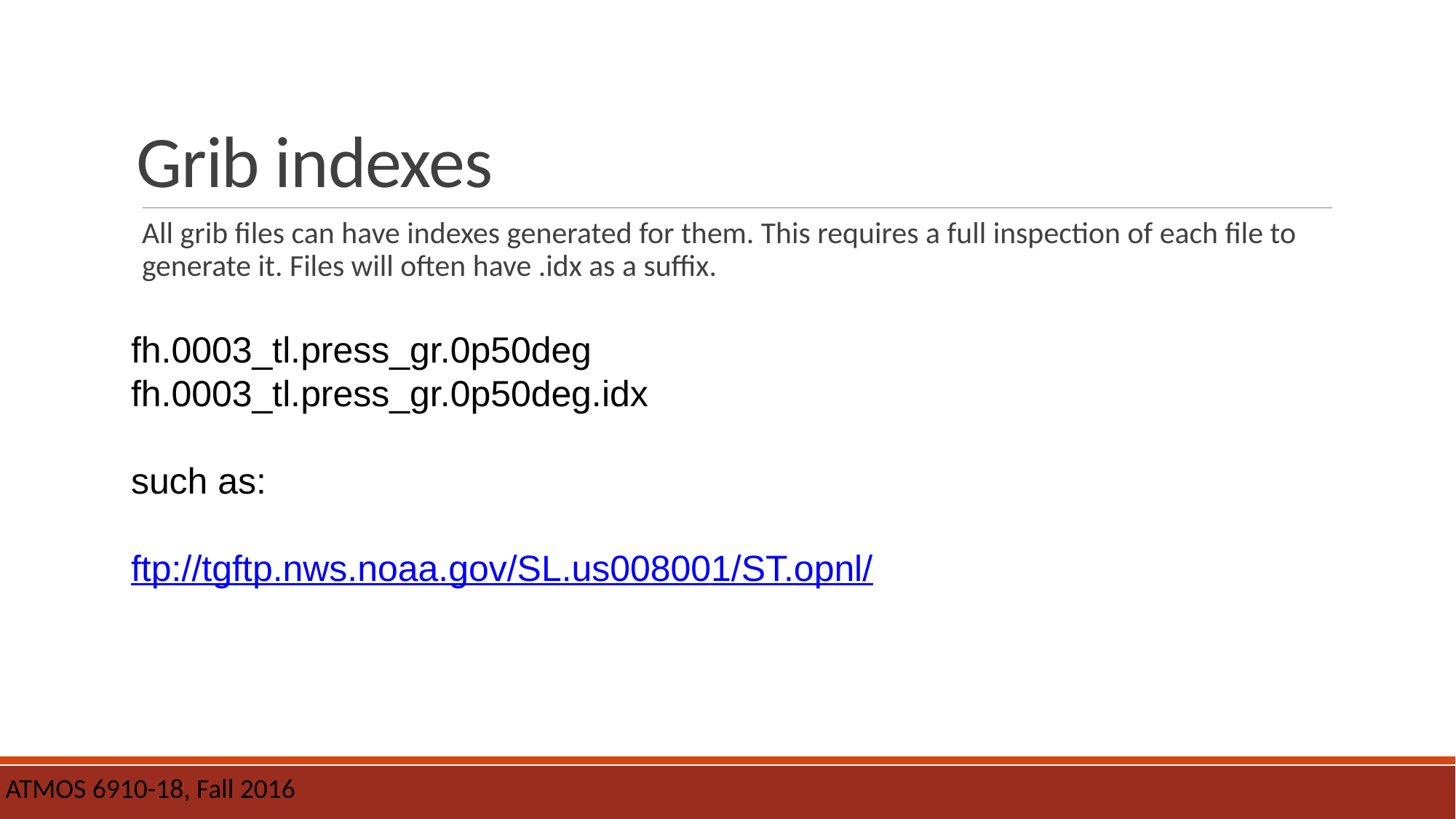

# Grib indexes
All grib files can have indexes generated for them. This requires a full inspection of each file to generate it. Files will often have .idx as a suffix.

fh.0003_tl.press_gr.0p50deg
fh.0003_tl.press_gr.0p50deg.idx

such as:

ftp://tgftp.nws.noaa.gov/SL.us008001/ST.opnl/